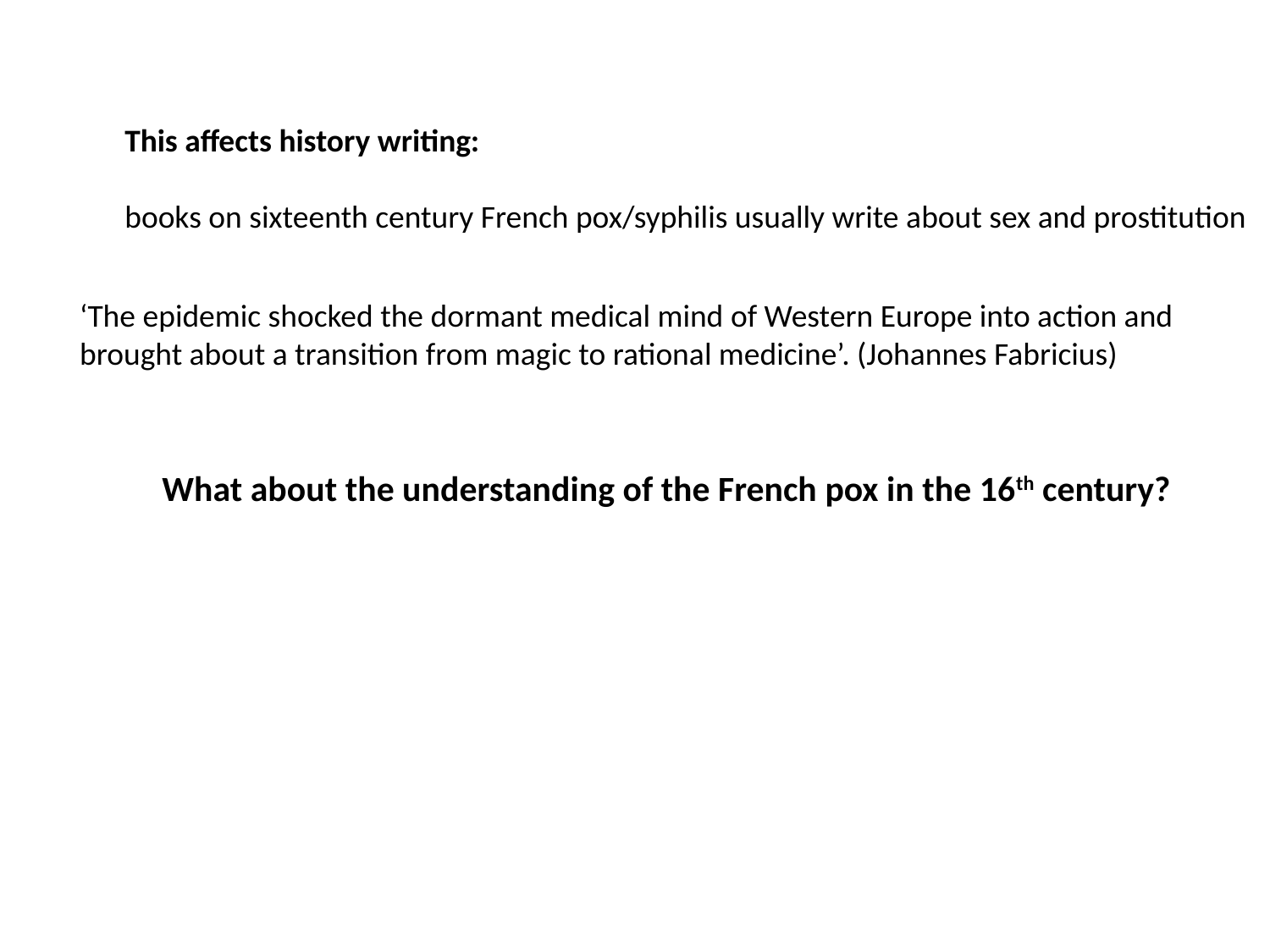

This affects history writing:

books on sixteenth century French pox/syphilis usually write about sex and prostitution

‘The epidemic shocked the dormant medical mind of Western Europe into action and brought about a transition from magic to rational medicine’. (Johannes Fabricius)
What about the understanding of the French pox in the 16th century?